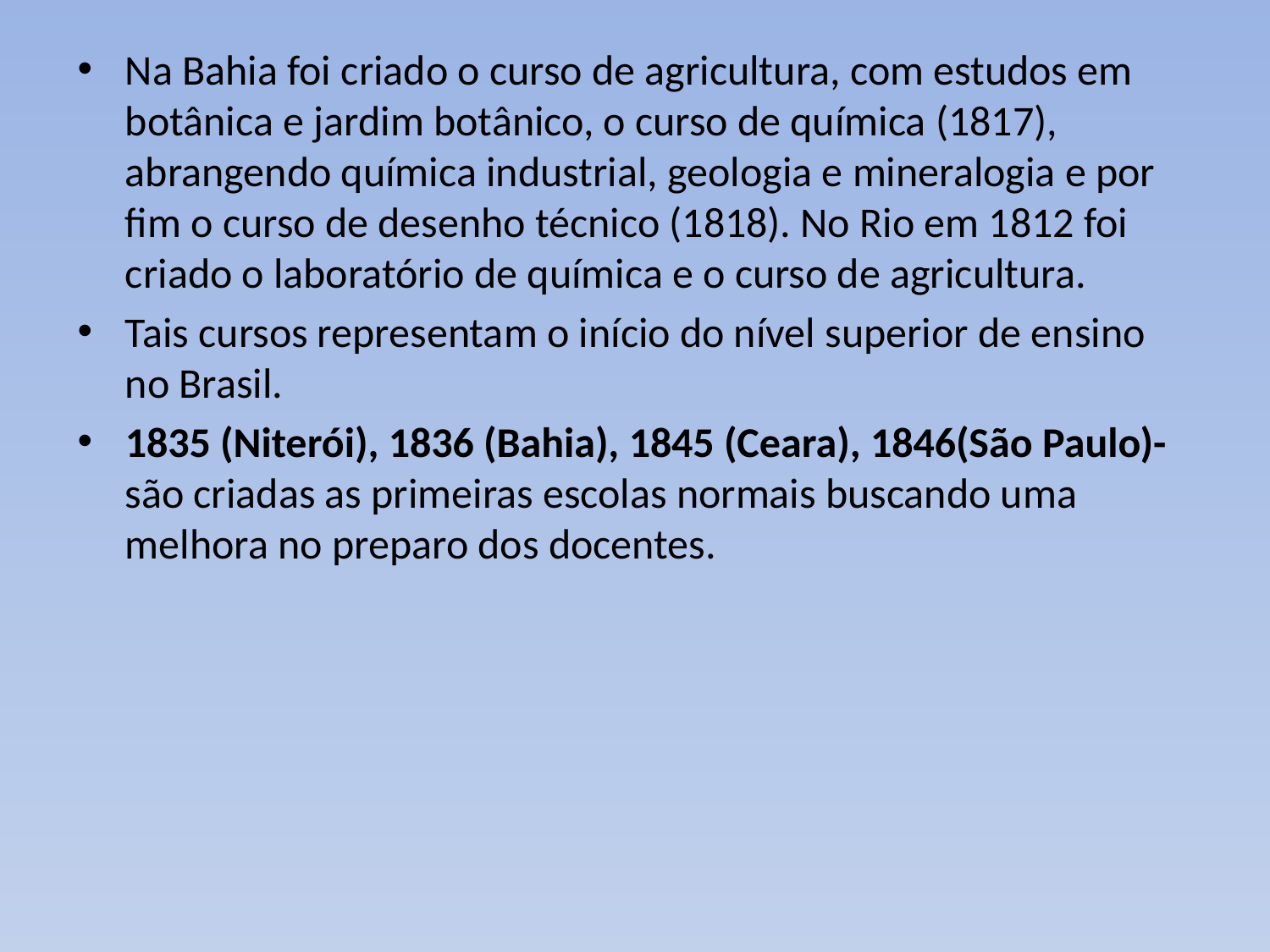

Na Bahia foi criado o curso de agricultura, com estudos em botânica e jardim botânico, o curso de química (1817), abrangendo química industrial, geologia e mineralogia e por fim o curso de desenho técnico (1818). No Rio em 1812 foi criado o laboratório de química e o curso de agricultura.
Tais cursos representam o início do nível superior de ensino no Brasil.
1835 (Niterói), 1836 (Bahia), 1845 (Ceara), 1846(São Paulo)- são criadas as primeiras escolas normais buscando uma melhora no preparo dos docentes.